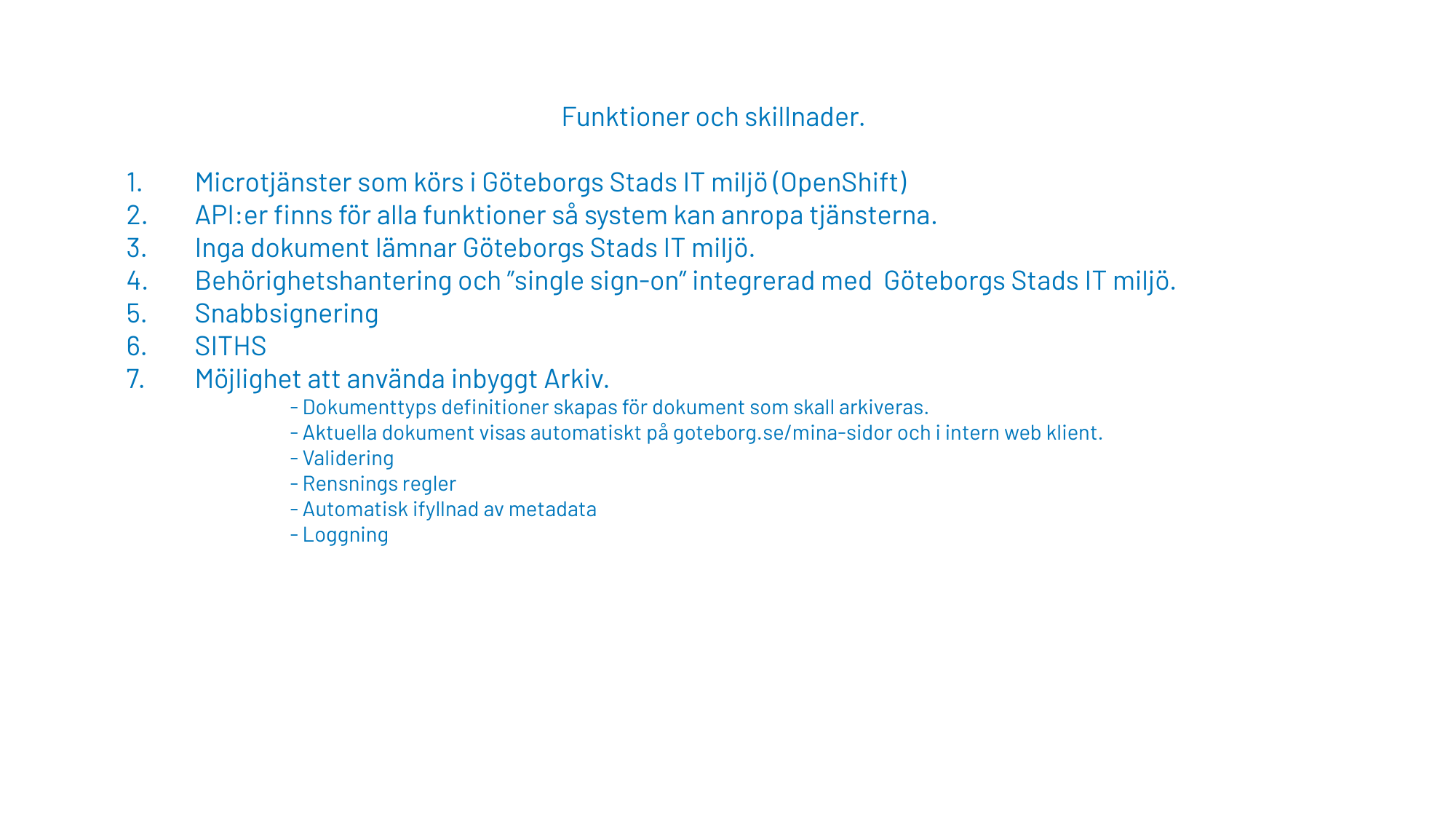

Funktioner och skillnader.

Microtjänster som körs i Göteborgs Stads IT miljö (OpenShift)
API:er finns för alla funktioner så system kan anropa tjänsterna.
Inga dokument lämnar Göteborgs Stads IT miljö.
Behörighetshantering och ”single sign-on” integrerad med  Göteborgs Stads IT miljö.
Snabbsignering
SITHS
Möjlighet att använda inbyggt Arkiv.
	- Dokumenttyps definitioner skapas för dokument som skall arkiveras.
	- Aktuella dokument visas automatiskt på goteborg.se/mina-sidor och i intern web klient.
	- Validering
	- Rensnings regler
	- Automatisk ifyllnad av metadata
	- Loggning